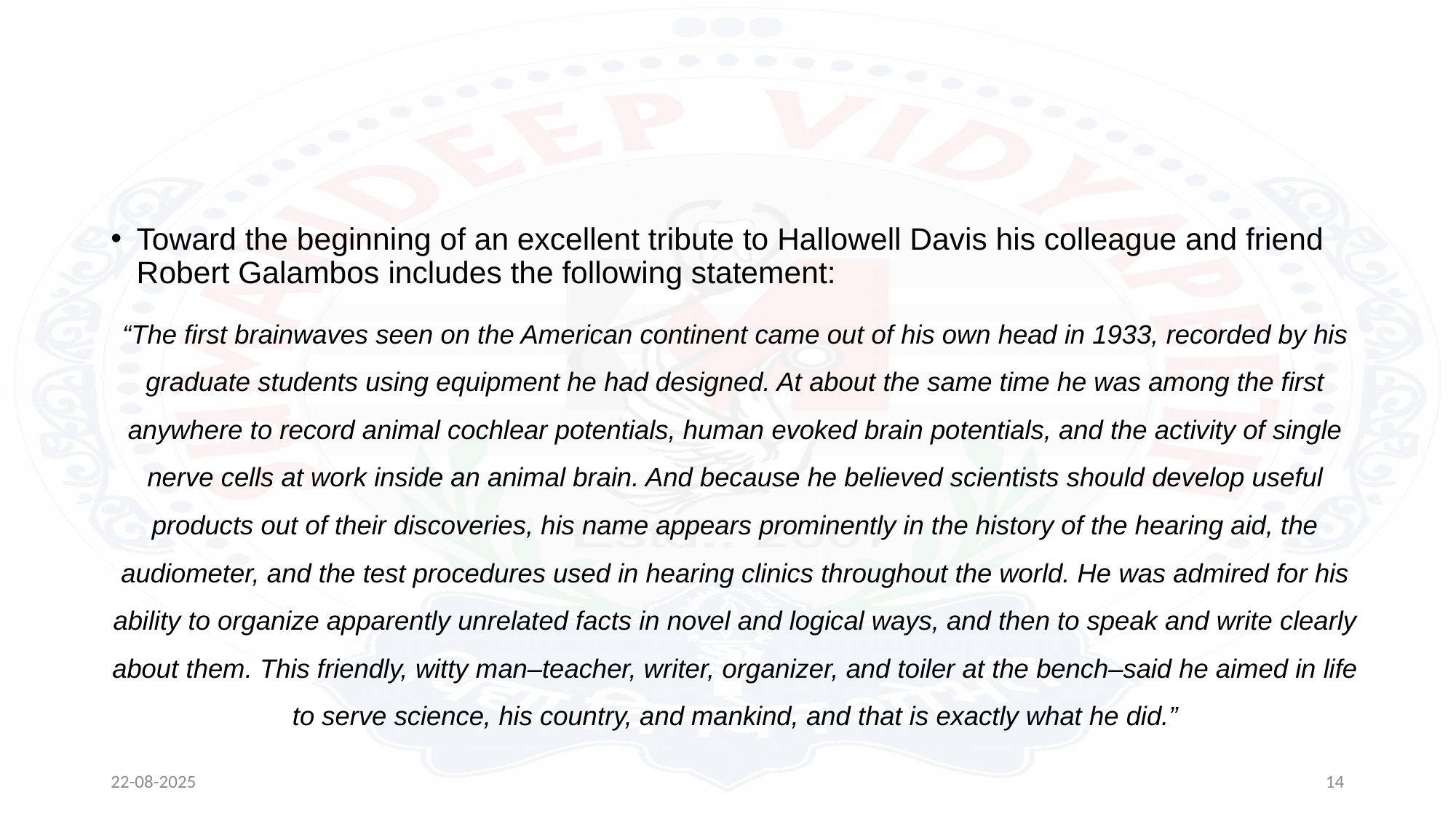

#
Toward the beginning of an excellent tribute to Hallowell Davis his colleague and friend Robert Galambos includes the following statement:
“The first brainwaves seen on the American continent came out of his own head in 1933, recorded by his graduate students using equipment he had designed. At about the same time he was among the first anywhere to record animal cochlear potentials, human evoked brain potentials, and the activity of single nerve cells at work inside an animal brain. And because he believed scientists should develop useful products out of their discoveries, his name appears prominently in the history of the hearing aid, the audiometer, and the test procedures used in hearing clinics throughout the world. He was admired for his ability to organize apparently unrelated facts in novel and logical ways, and then to speak and write clearly about them. This friendly, witty man–teacher, writer, organizer, and toiler at the bench–said he aimed in life to serve science, his country, and mankind, and that is exactly what he did.”
22-08-2025
14